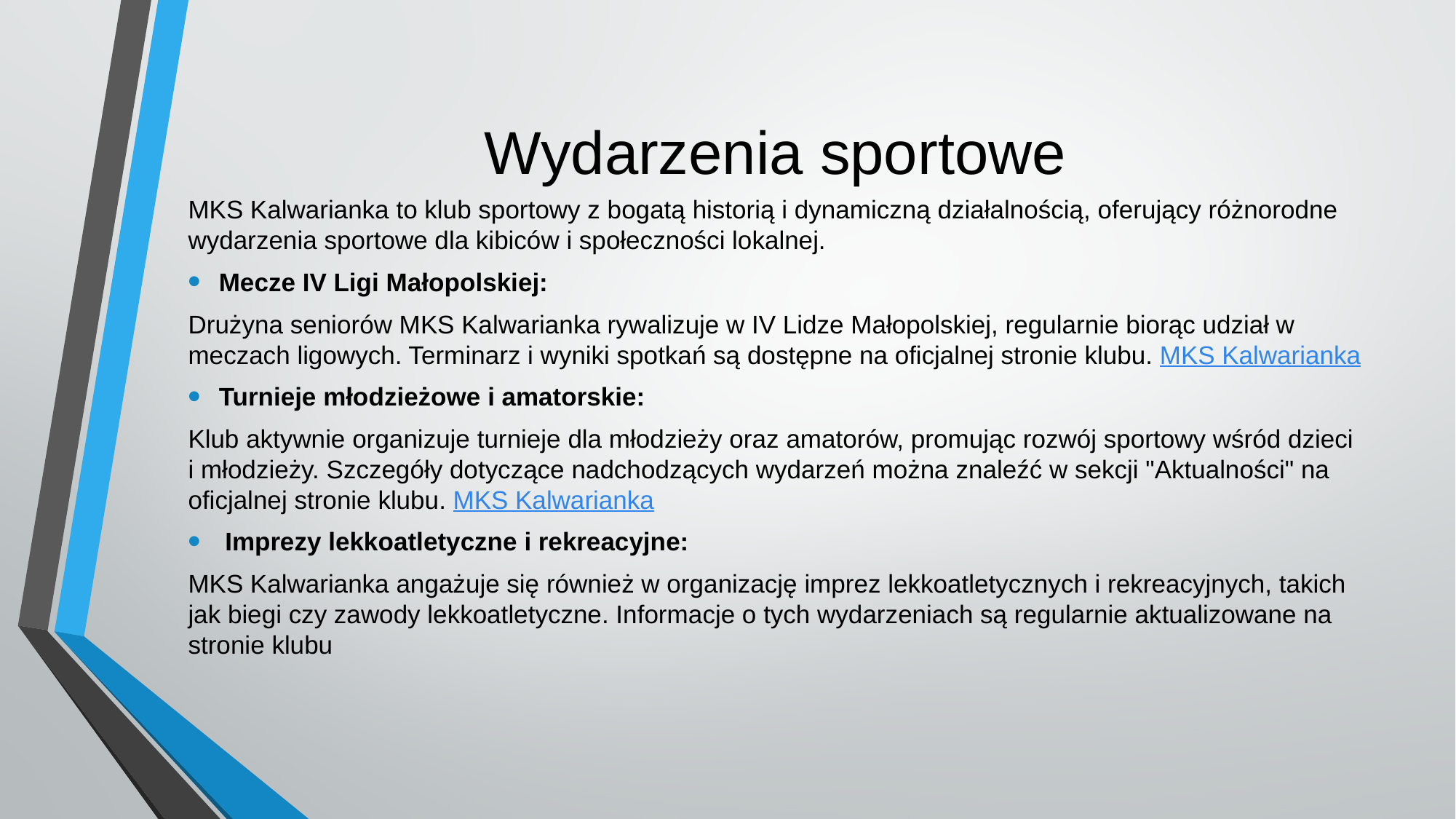

# Wydarzenia sportowe

MKS Kalwarianka to klub sportowy z bogatą historią i dynamiczną działalnością, oferujący różnorodne wydarzenia sportowe dla kibiców i społeczności lokalnej.
Mecze IV Ligi Małopolskiej:
Drużyna seniorów MKS Kalwarianka rywalizuje w IV Lidze Małopolskiej, regularnie biorąc udział w meczach ligowych. Terminarz i wyniki spotkań są dostępne na oficjalnej stronie klubu. MKS Kalwarianka
Turnieje młodzieżowe i amatorskie:
Klub aktywnie organizuje turnieje dla młodzieży oraz amatorów, promując rozwój sportowy wśród dzieci i młodzieży. Szczegóły dotyczące nadchodzących wydarzeń można znaleźć w sekcji "Aktualności" na oficjalnej stronie klubu. MKS Kalwarianka
Imprezy lekkoatletyczne i rekreacyjne:
MKS Kalwarianka angażuje się również w organizację imprez lekkoatletycznych i rekreacyjnych, takich jak biegi czy zawody lekkoatletyczne. Informacje o tych wydarzeniach są regularnie aktualizowane na stronie klubu